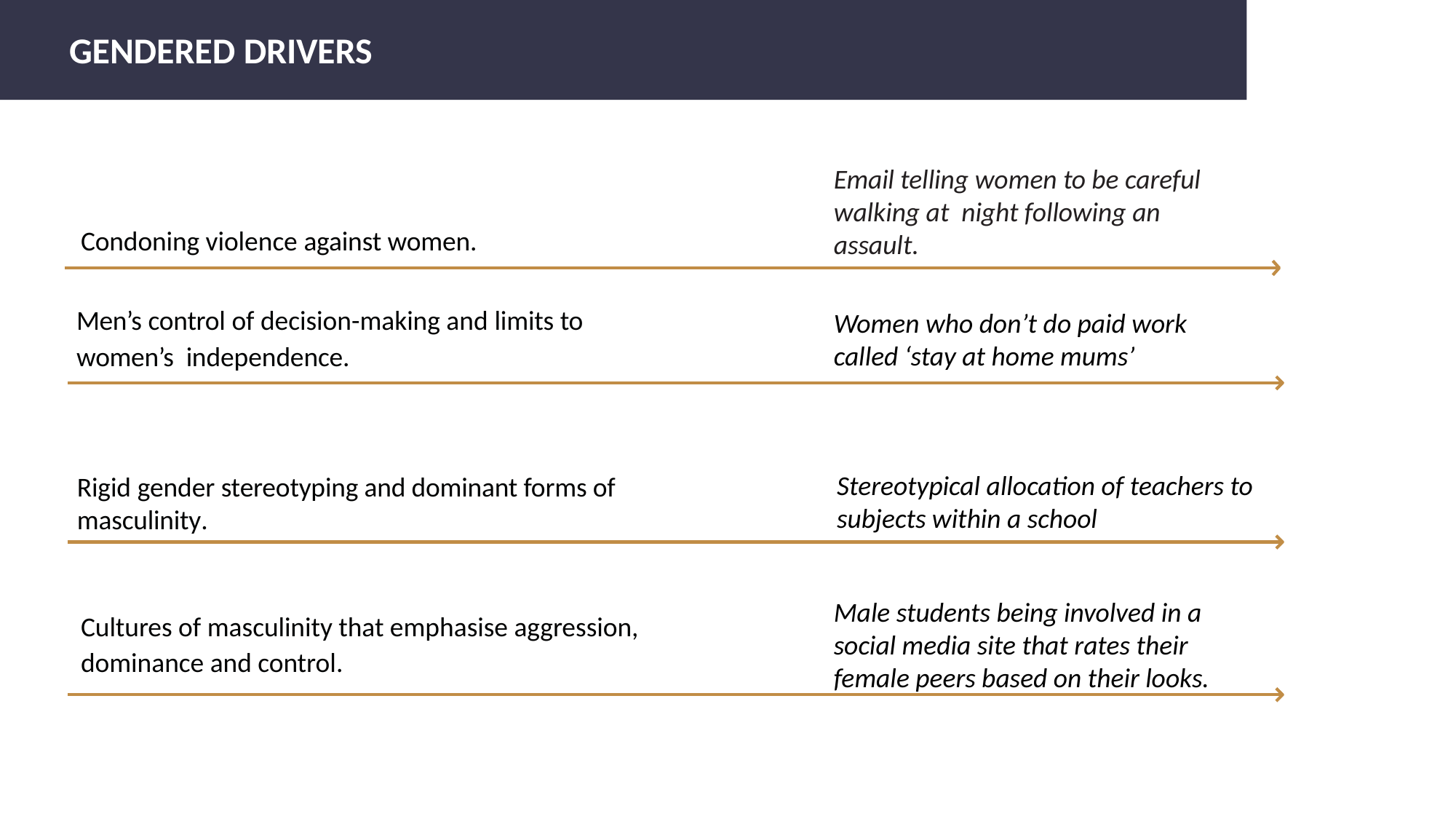

# GENDERED DRIVERS
Email telling women to be careful walking at  night following an assault.
Condoning violence against women.

Men’s control of decision-making and limits to women’s  independence.
Women who don’t do paid work called ‘stay at home mums’

Stereotypical allocation of teachers to subjects within a school
Rigid gender stereotyping and dominant forms of masculinity.
Male students being involved in a social media site that rates their female peers based on their looks.
Cultures of masculinity that emphasise aggression, dominance and control.